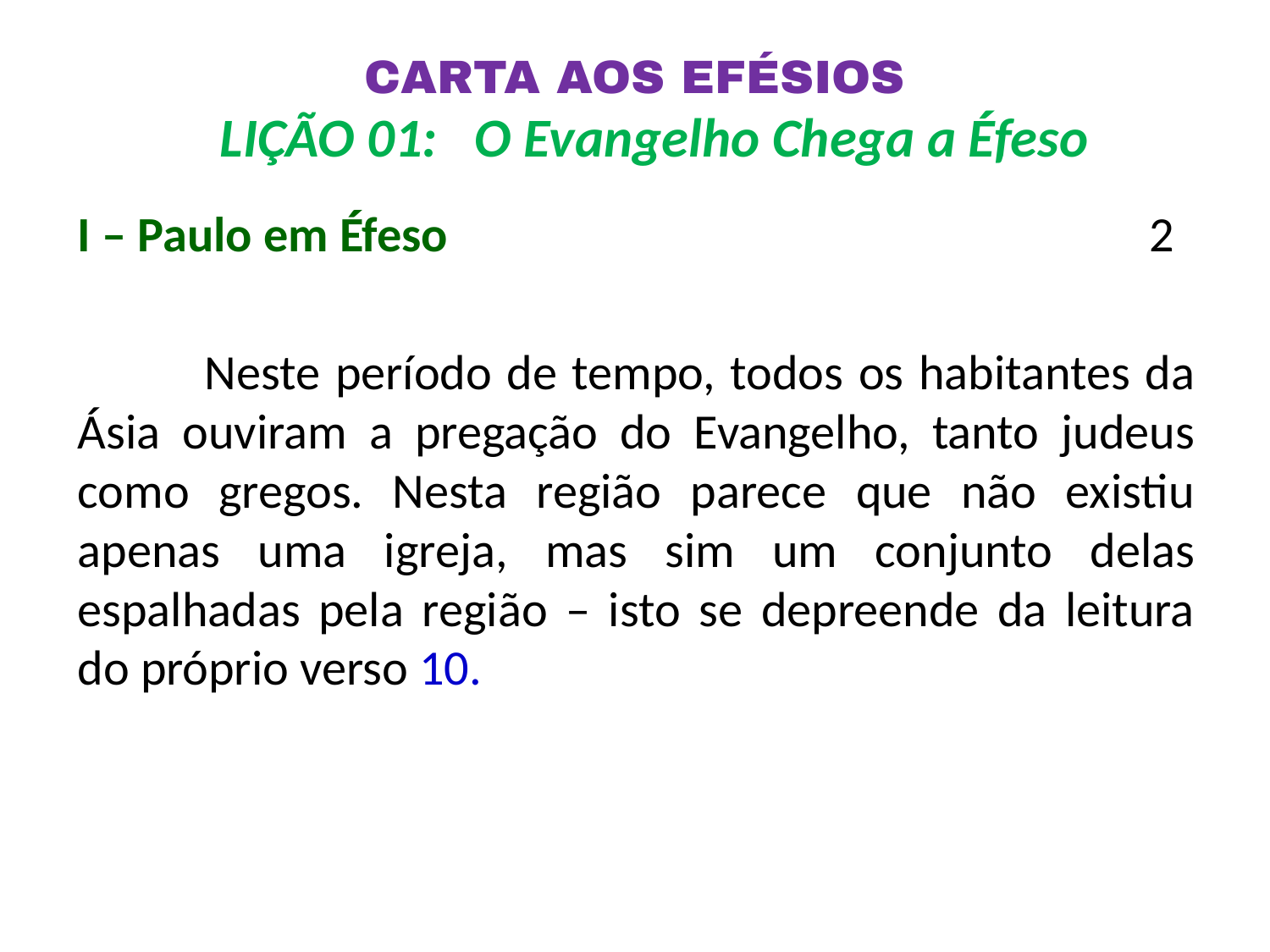

# CARTA AOS EFÉSIOS LIÇÃO 01:   O Evangelho Chega a Éfeso
I – Paulo em Éfeso						     2

	Neste período de tempo, todos os habitantes da Ásia ouviram a pregação do Evangelho, tanto judeus como gregos. Nesta região parece que não existiu apenas uma igreja, mas sim um conjunto delas espalhadas pela região – isto se depreende da leitura do próprio verso 10.